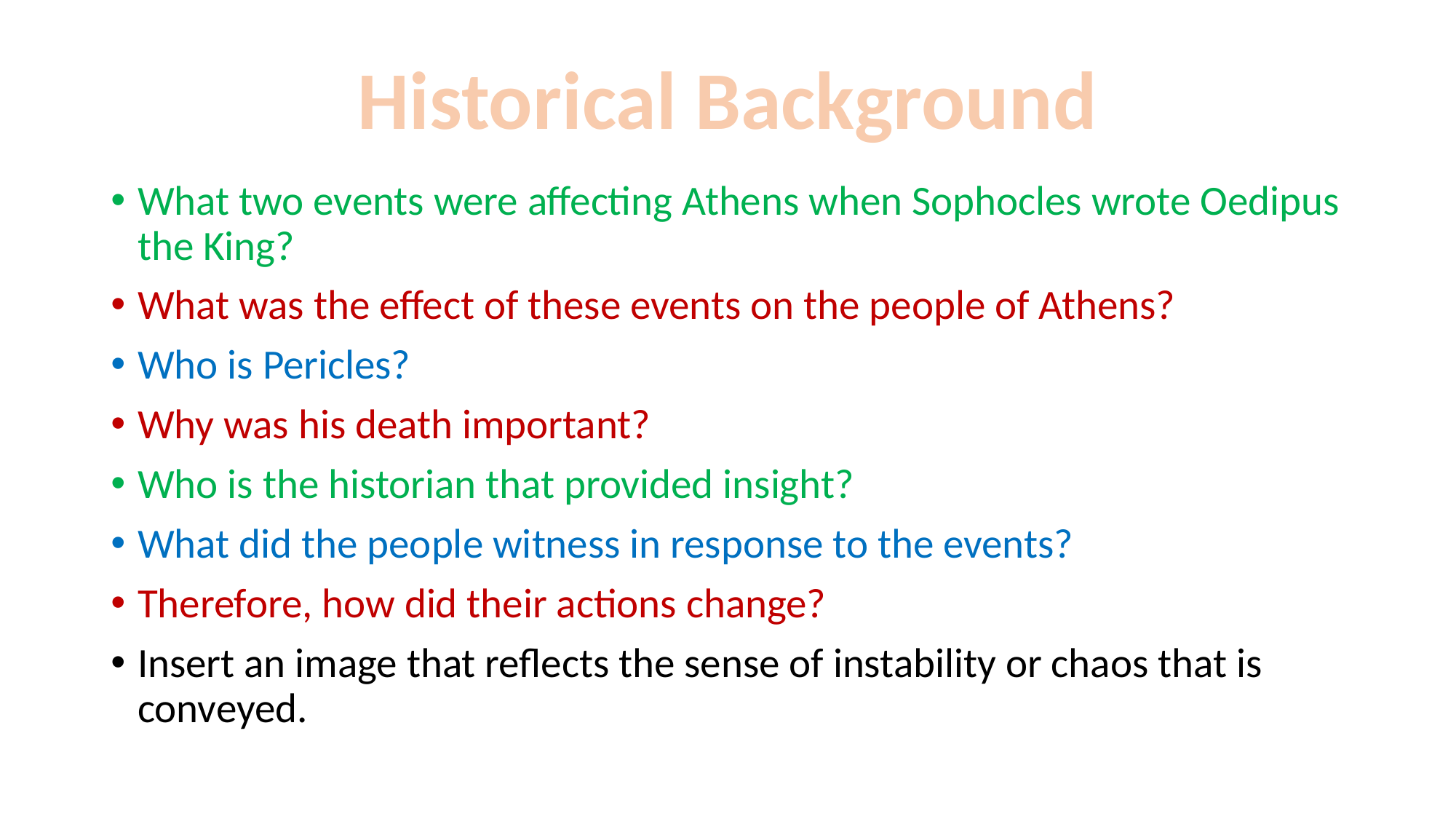

Historical Background
What two events were affecting Athens when Sophocles wrote Oedipus the King?
What was the effect of these events on the people of Athens?
Who is Pericles?
Why was his death important?
Who is the historian that provided insight?
What did the people witness in response to the events?
Therefore, how did their actions change?
Insert an image that reflects the sense of instability or chaos that is conveyed.